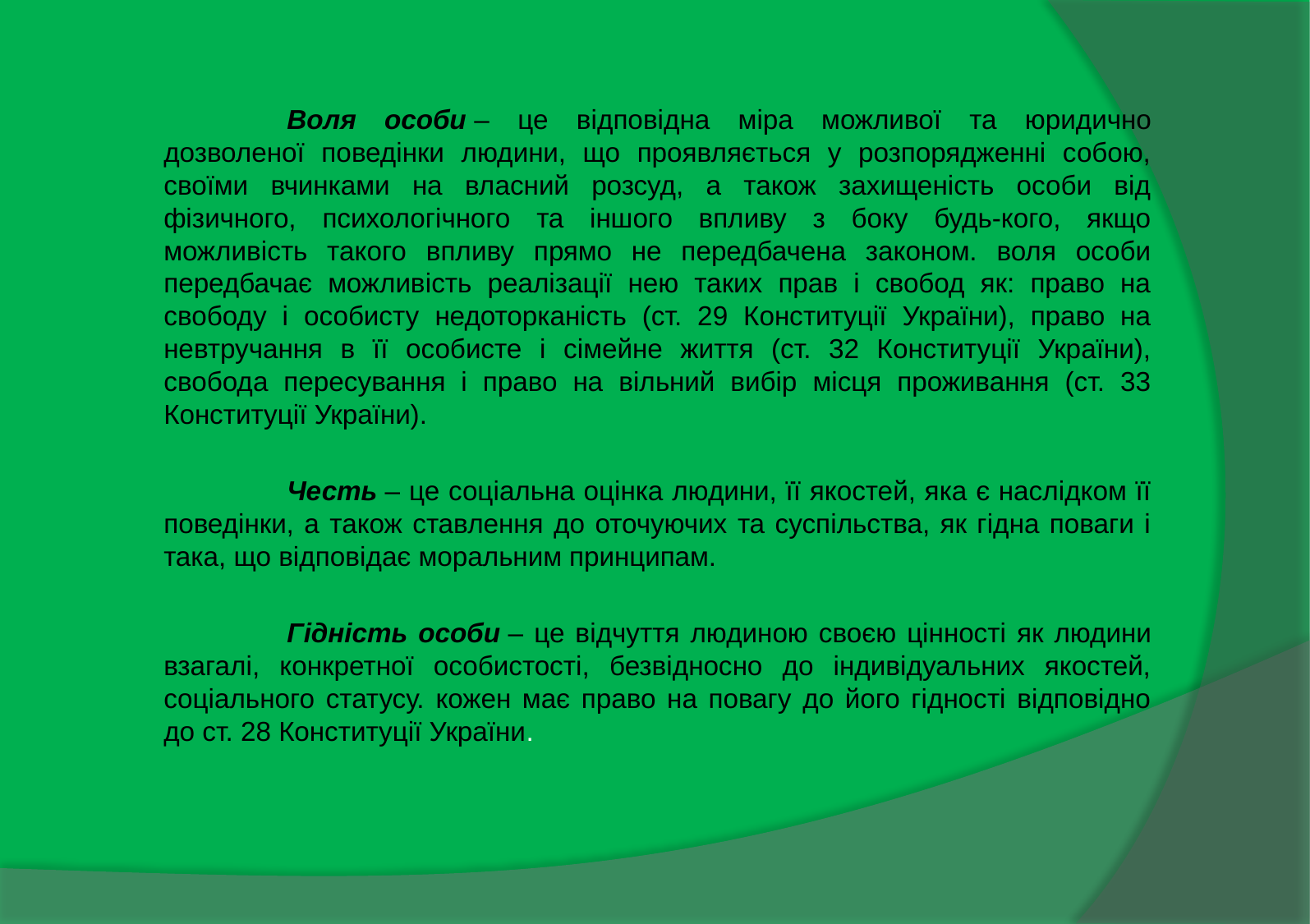

Воля особи – це відповідна міра можливої та юридично дозволеної поведінки людини, що проявляється у розпорядженні собою, своїми вчинками на власний розсуд, а також захищеність особи від фізичного, психологічного та іншого впливу з боку будь-кого, якщо можливість такого впливу прямо не передбачена законом. воля особи передбачає можливість реалізації нею таких прав і свобод як: право на свободу і особисту недоторканість (ст. 29 Конституції України), право на невтручання в її особисте і сімейне життя (ст. 32 Конституції України), свобода пересування і право на вільний вибір місця проживання (ст. 33 Конституції України).

		Честь – це соціальна оцінка людини, її якостей, яка є наслідком її поведінки, а також ставлення до оточуючих та суспільства, як гідна поваги і така, що відповідає моральним принципам.

		Гідність особи – це відчуття людиною своєю цінності як людини взагалі, конкретної особистості, безвідносно до індивідуальних якостей, соціального статусу. кожен має право на повагу до його гідності відповідно до ст. 28 Конституції України.